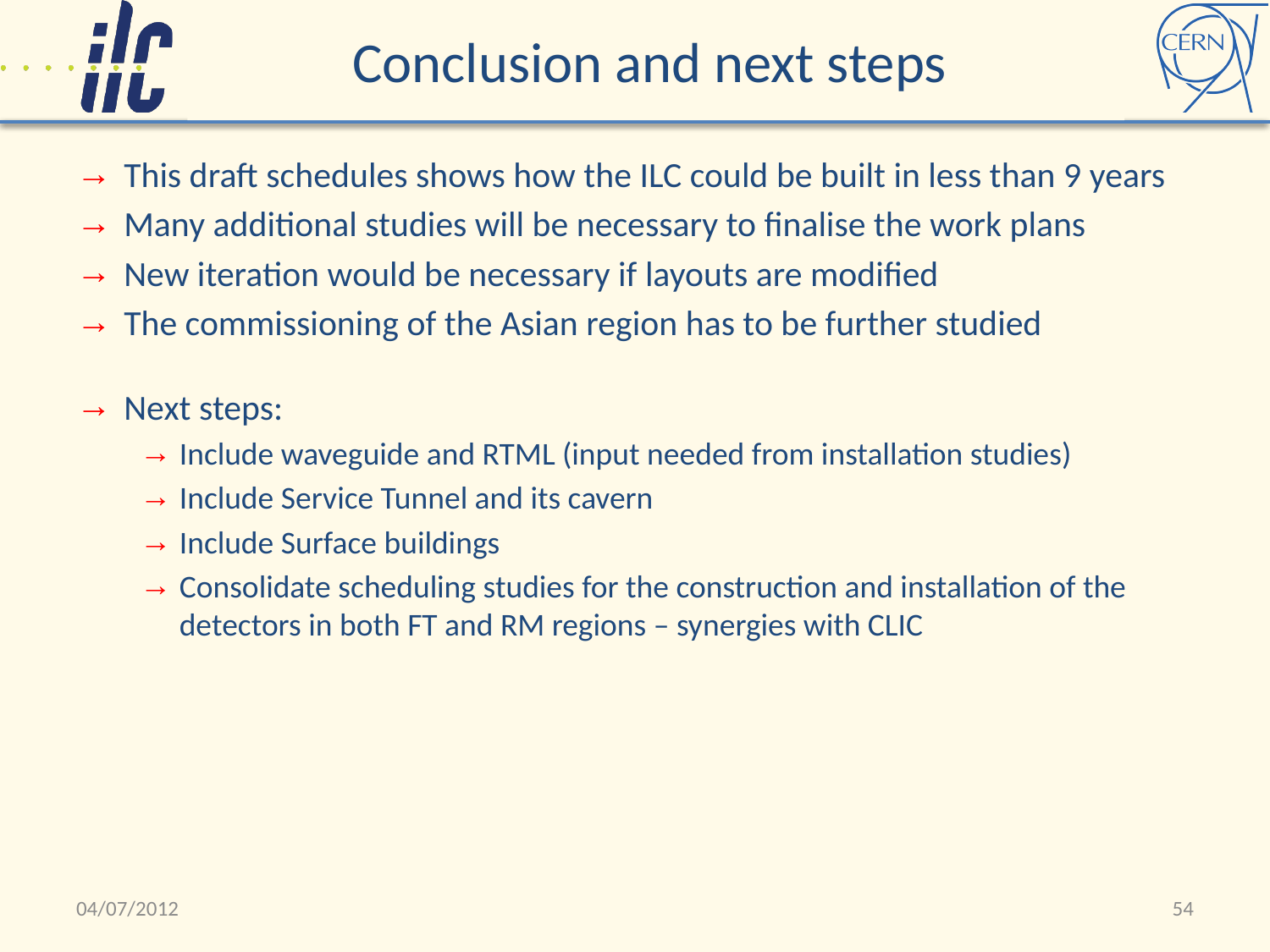

# Conclusion and next steps
This draft schedules shows how the ILC could be built in less than 9 years
Many additional studies will be necessary to finalise the work plans
New iteration would be necessary if layouts are modified
The commissioning of the Asian region has to be further studied

Next steps:
Include waveguide and RTML (input needed from installation studies)
Include Service Tunnel and its cavern
Include Surface buildings
Consolidate scheduling studies for the construction and installation of the detectors in both FT and RM regions – synergies with CLIC

04/07/2012
54